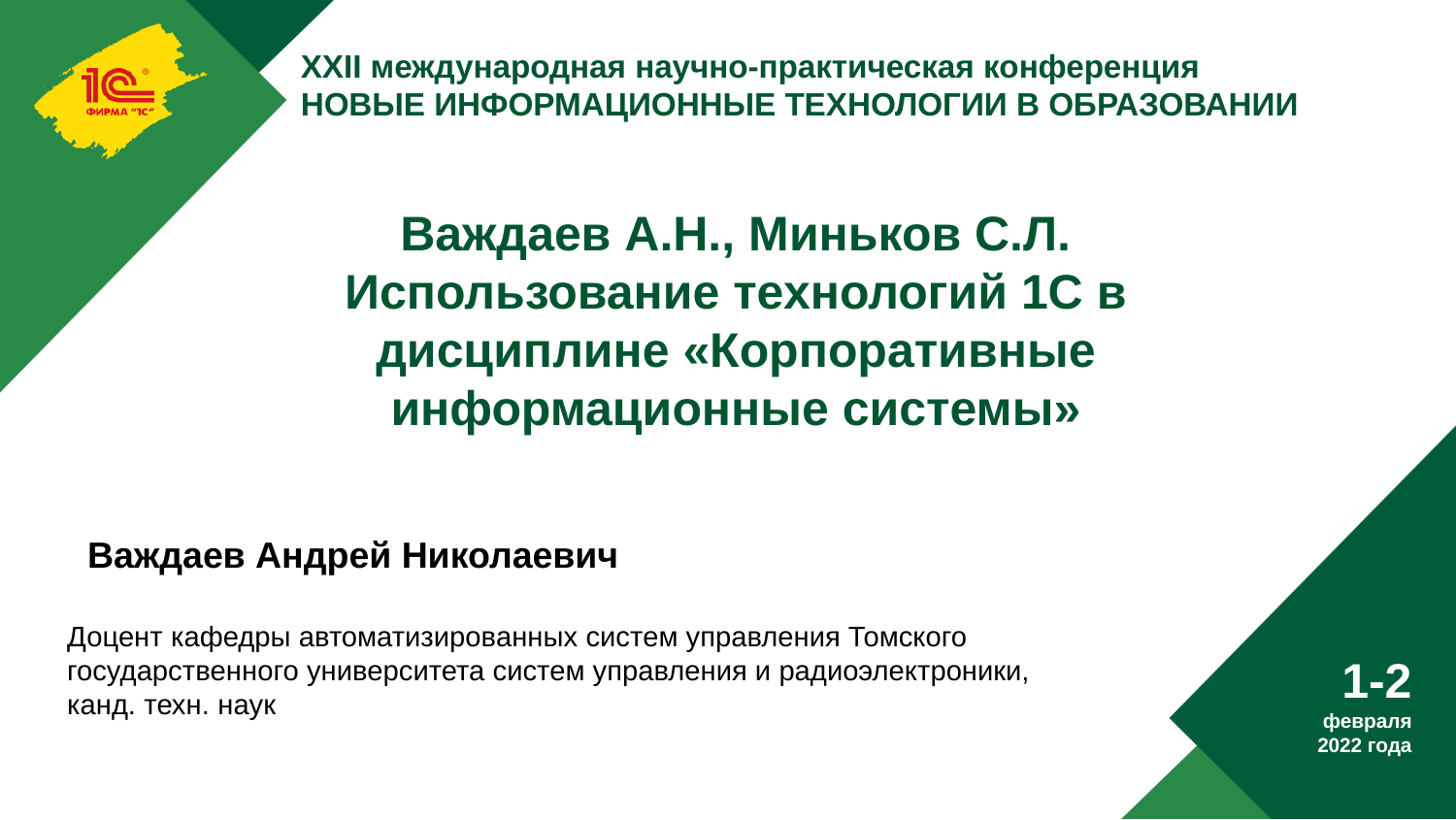

# Важдаев А.Н., Миньков С.Л. Использование технологий 1С в дисциплине «Корпоративные информационные системы»
Важдаев Андрей Николаевич
Доцент кафедры автоматизированных систем управления Томского государственного университета систем управления и радиоэлектроники,
канд. техн. наук